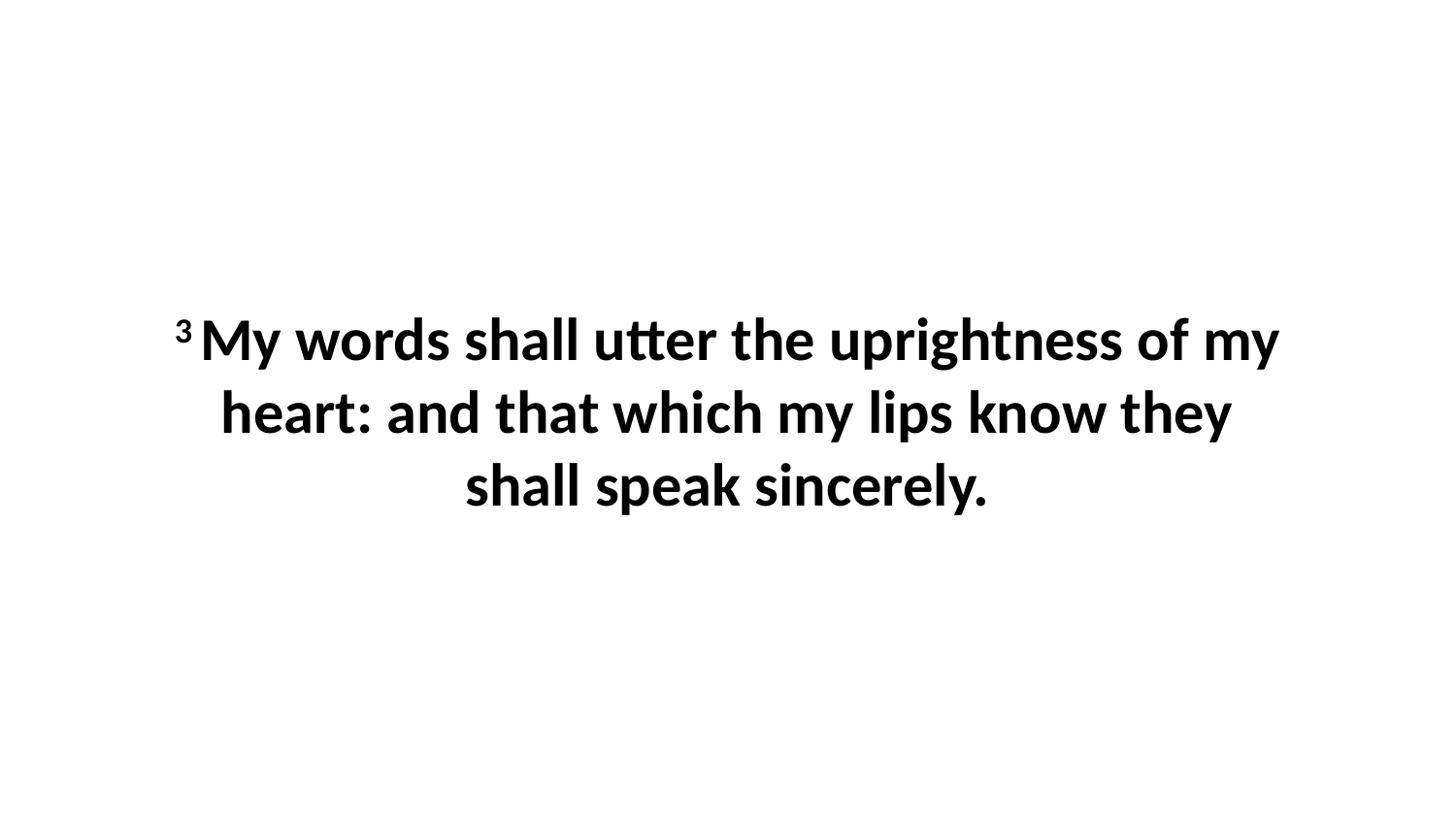

3 My words shall utter the uprightness of my heart: and that which my lips know they shall speak sincerely.